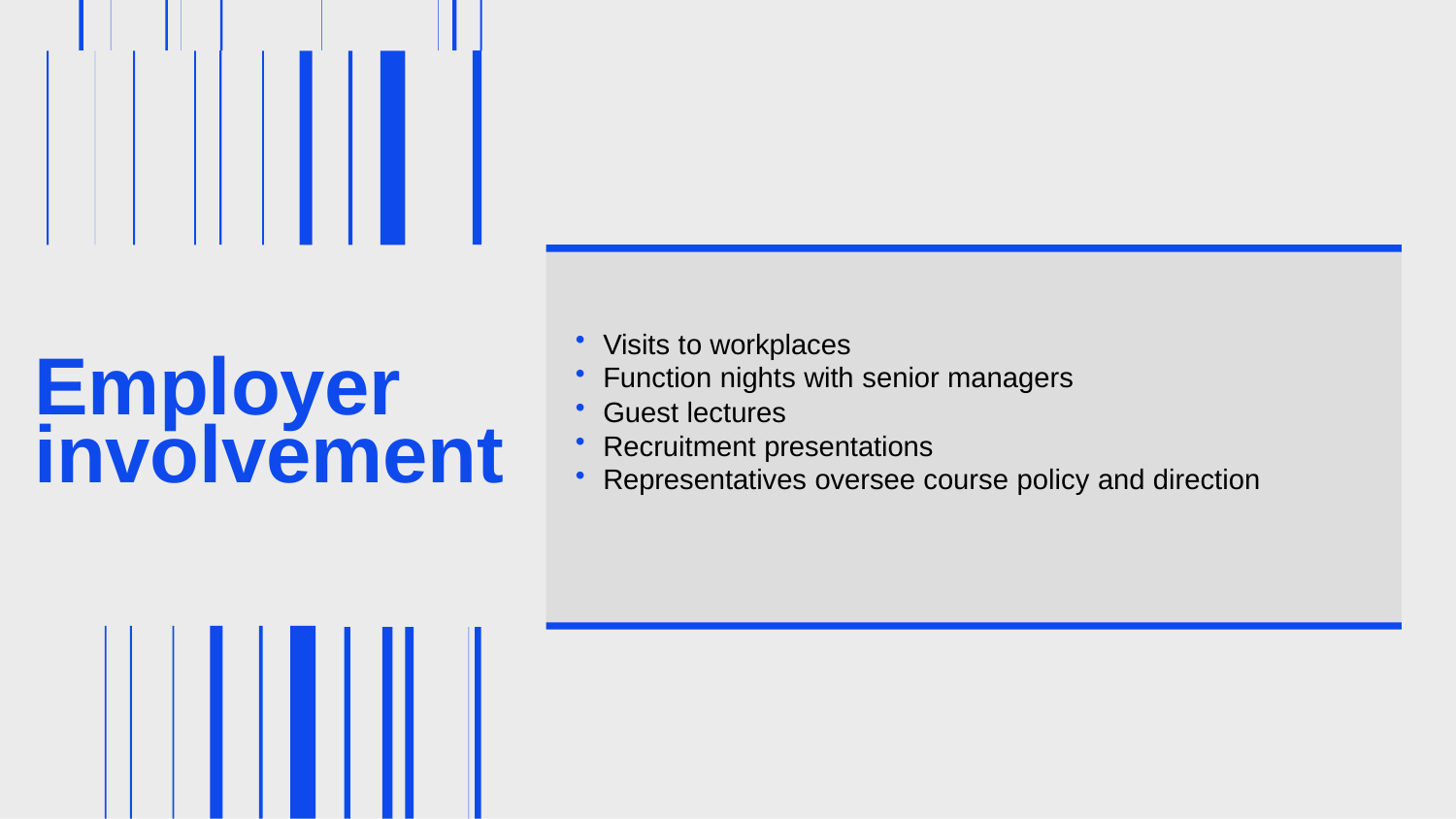

Visits to workplaces
Function nights with senior managers
Guest lectures
Recruitment presentations
Representatives oversee course policy and direction
Employer  involvement